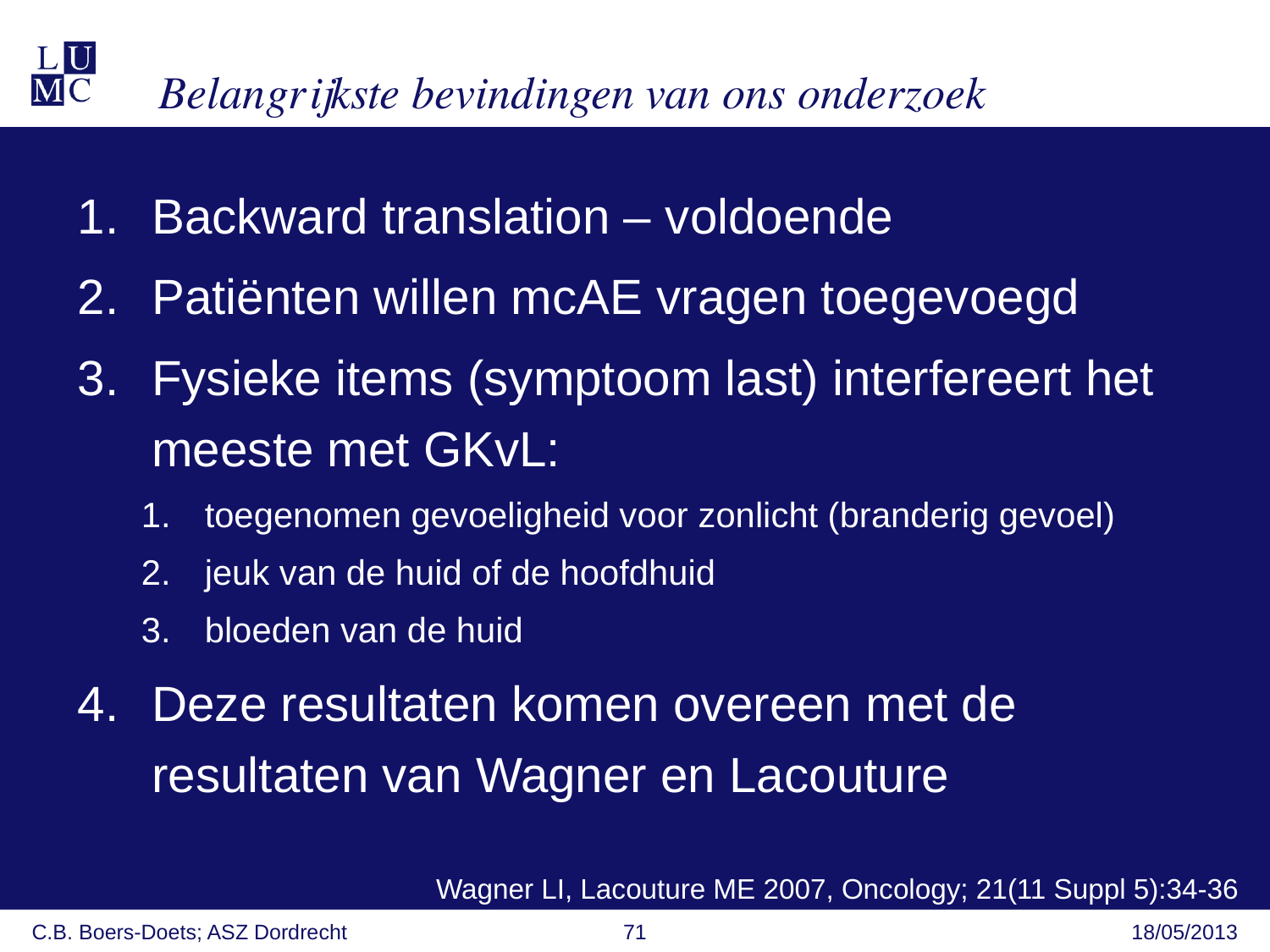

Belangrijkste bevindingen van ons onderzoek
Backward translation – voldoende
Patiënten willen mcAE vragen toegevoegd
Fysieke items (symptoom last) interfereert het meeste met GKvL:
toegenomen gevoeligheid voor zonlicht (branderig gevoel)
jeuk van de huid of de hoofdhuid
bloeden van de huid
Deze resultaten komen overeen met de resultaten van Wagner en Lacouture
Wagner LI, Lacouture ME 2007, Oncology; 21(11 Suppl 5):34-36
C.B. Boers-Doets; ASZ Dordrecht
71
18/05/2013